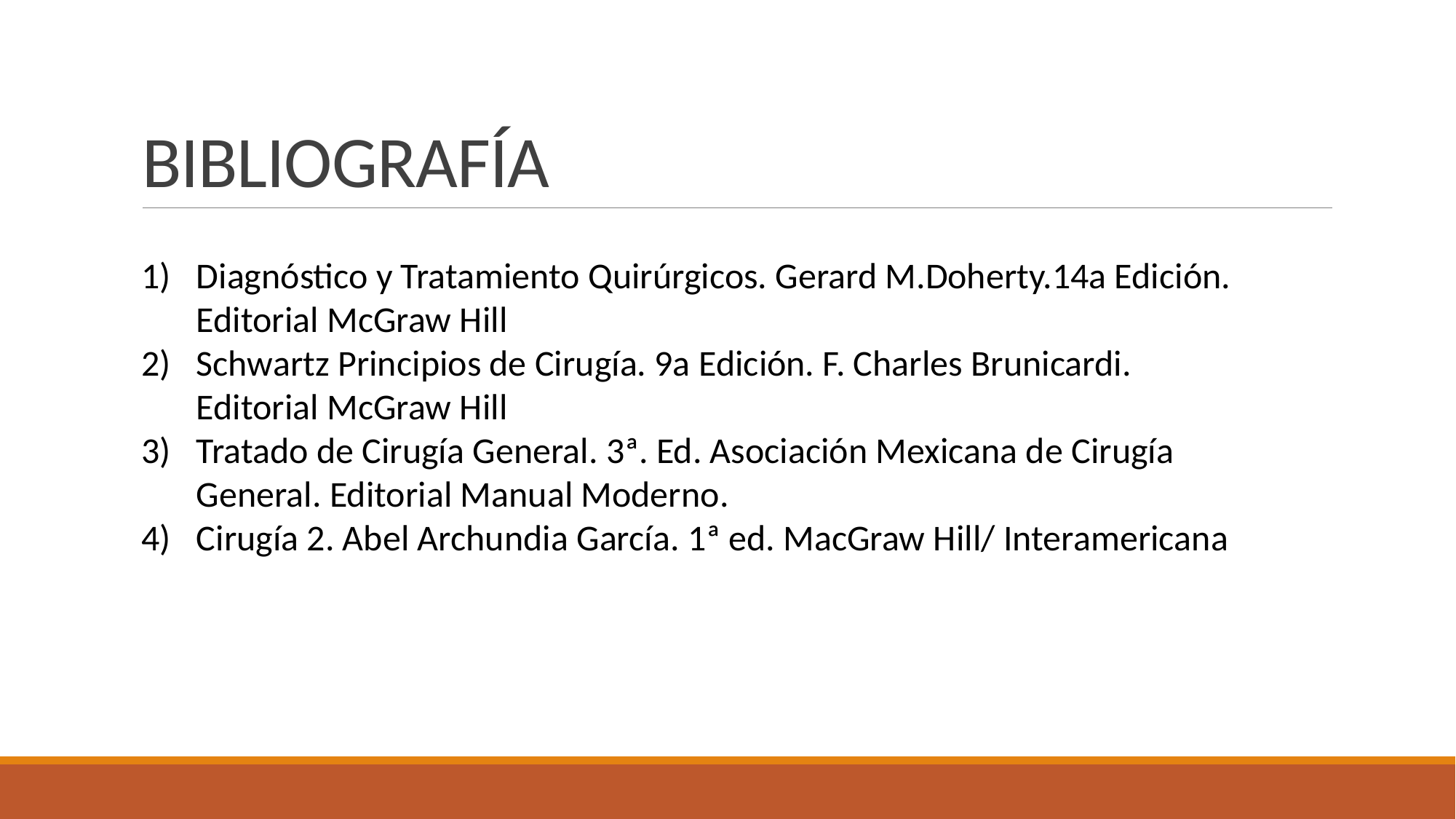

# BIBLIOGRAFÍA
Diagnóstico y Tratamiento Quirúrgicos. Gerard M.Doherty.14a Edición. Editorial McGraw Hill
Schwartz Principios de Cirugía. 9a Edición. F. Charles Brunicardi. Editorial McGraw Hill
Tratado de Cirugía General. 3ª. Ed. Asociación Mexicana de Cirugía General. Editorial Manual Moderno.
Cirugía 2. Abel Archundia García. 1ª ed. MacGraw Hill/ Interamericana